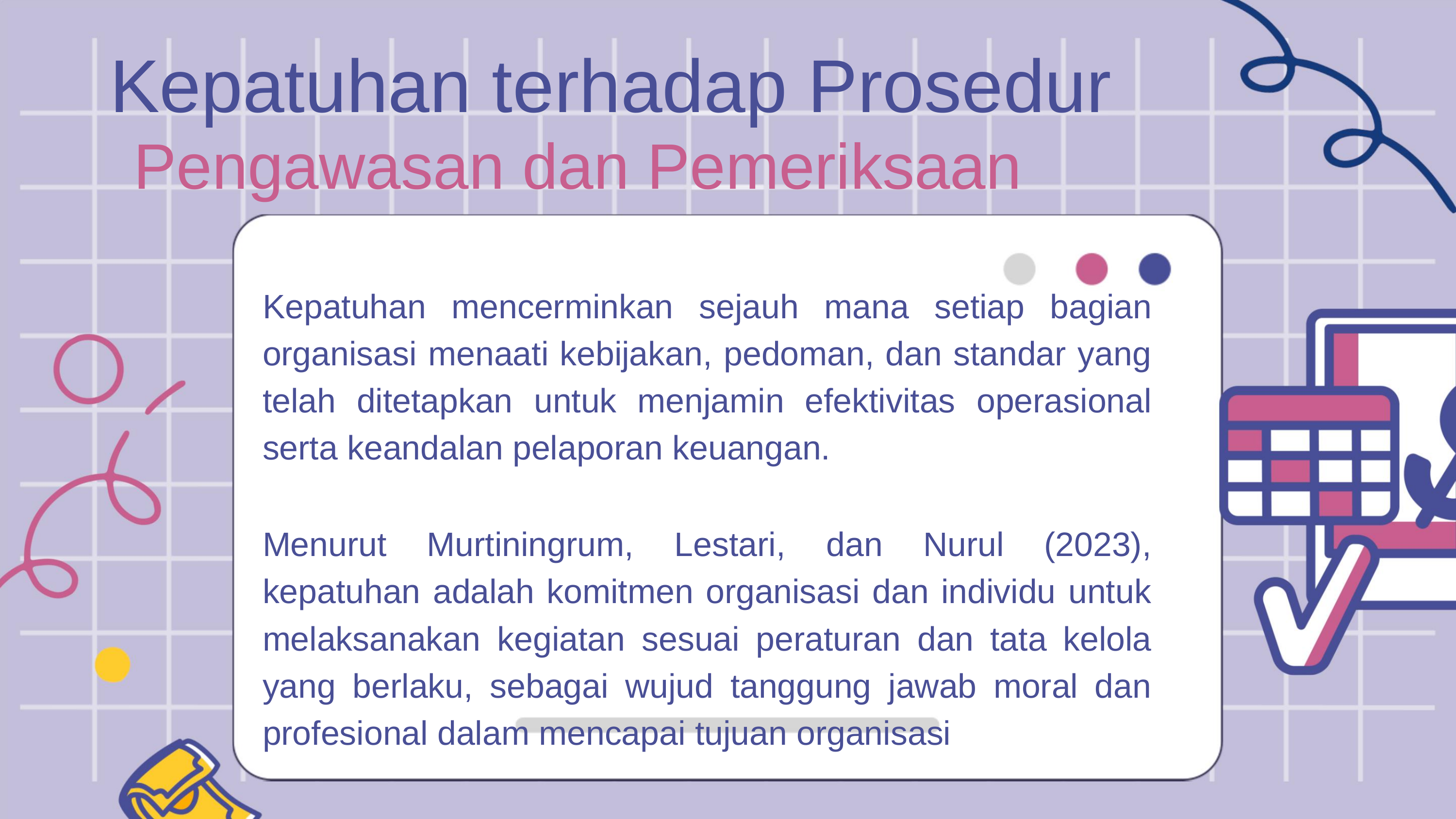

Kepatuhan terhadap Prosedur
Pengawasan dan Pemeriksaan
Kepatuhan mencerminkan sejauh mana setiap bagian
organisasi menaati kebijakan, pedoman, dan standar yang
telah ditetapkan untuk menjamin efektivitas operasional
serta keandalan pelaporan keuangan.
Menurut Murtiningrum, Lestari, dan Nurul (2023),
kepatuhan adalah komitmen organisasi dan individu untuk
melaksanakan kegiatan sesuai peraturan dan tata kelola
yang berlaku, sebagai wujud tanggung jawab moral dan
profesional dalam mencapai tujuan organisasi